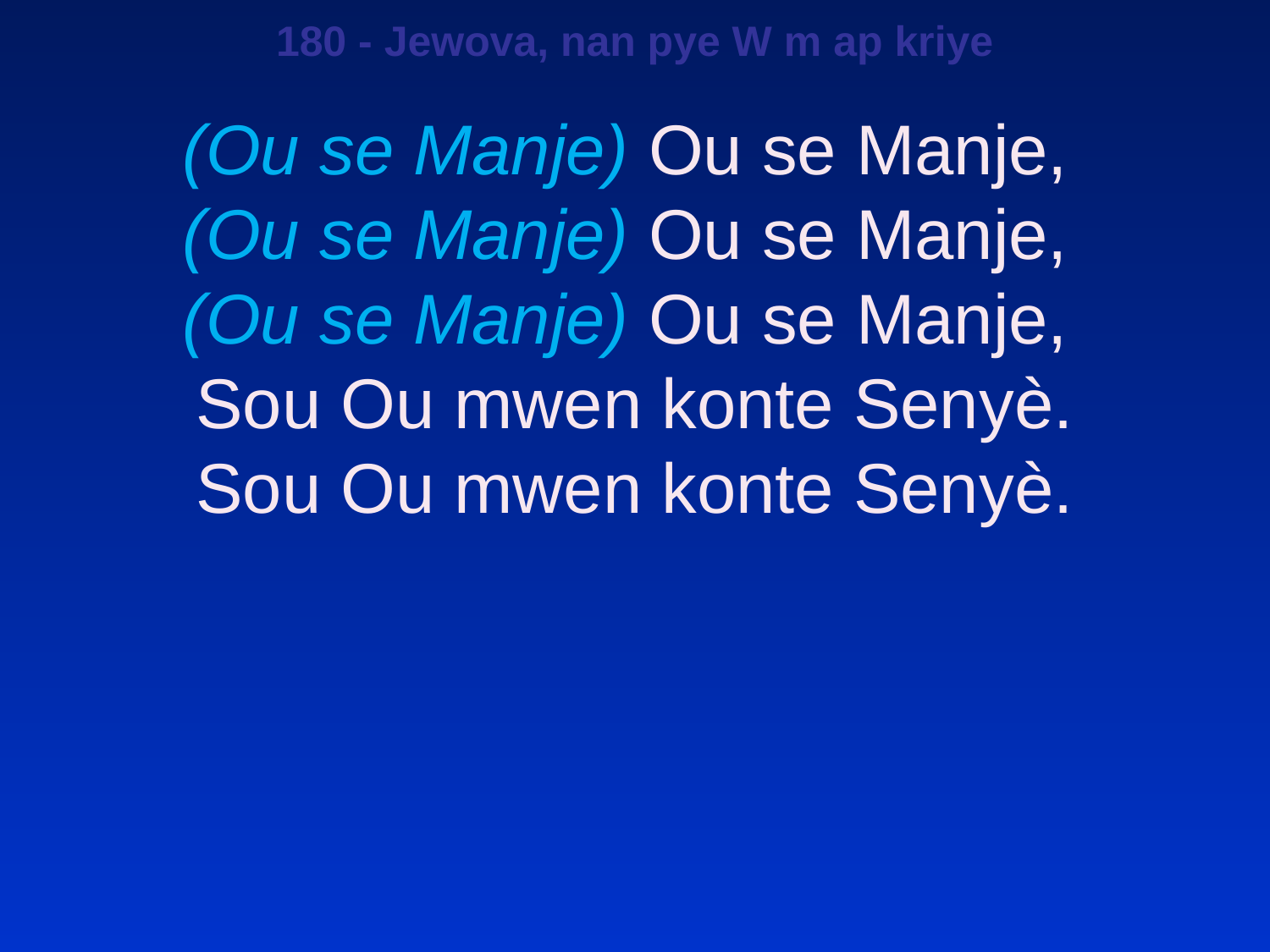

180 - Jewova, nan pye W m ap kriye
(Ou se Manje) Ou se Manje,
(Ou se Manje) Ou se Manje,
(Ou se Manje) Ou se Manje,
Sou Ou mwen konte Senyè.
Sou Ou mwen konte Senyè.